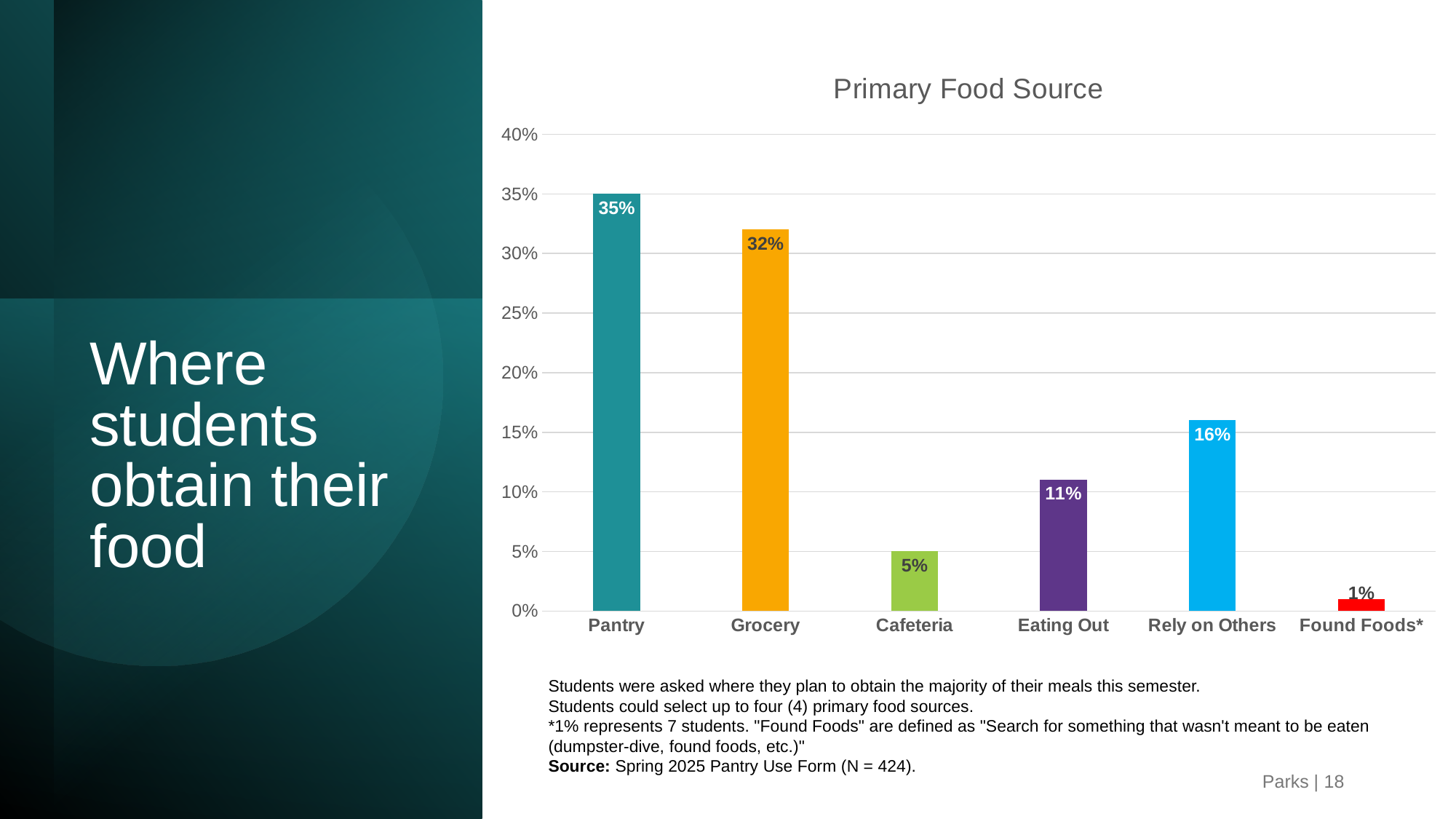

### Chart: Primary Food Source

| Category |  |
|---|---|
| Pantry | 0.35 |
| Grocery | 0.32 |
| Cafeteria | 0.05 |
| Eating Out | 0.11 |
| Rely on Others | 0.16 |
| Found Foods* | 0.01 |

Where students obtain their food
Students were asked where they plan to obtain the majority of their meals this semester.
Students could select up to four (4) primary food sources.
*1% represents 7 students. "Found Foods" are defined as "Search for something that wasn't meant to be eaten (dumpster-dive, found foods, etc.)"
Source: Spring 2025 Pantry Use Form (N = 424).
Parks | 18